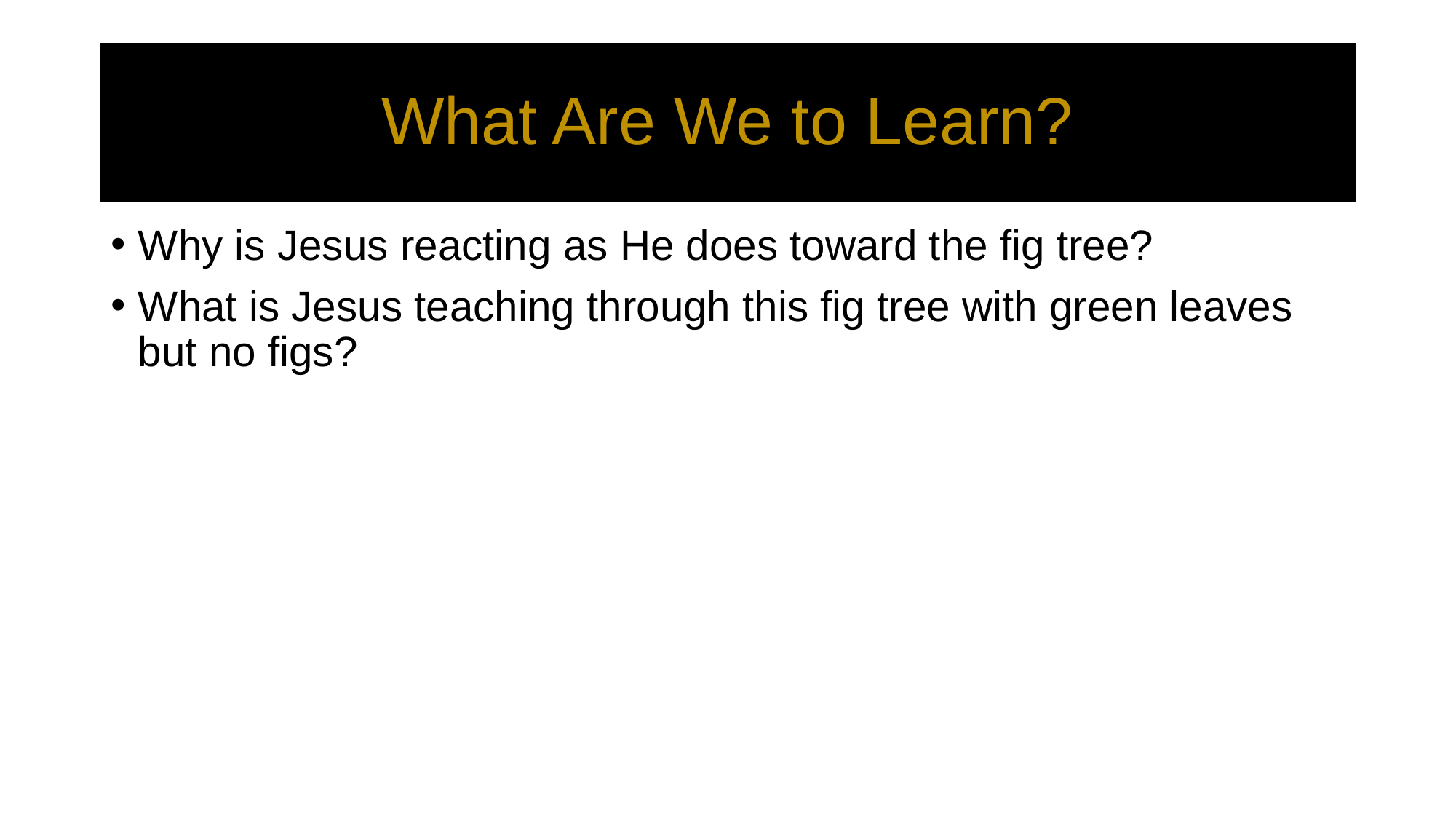

# What Are We to Learn?
Why is Jesus reacting as He does toward the fig tree?
What is Jesus teaching through this fig tree with green leaves but no figs?